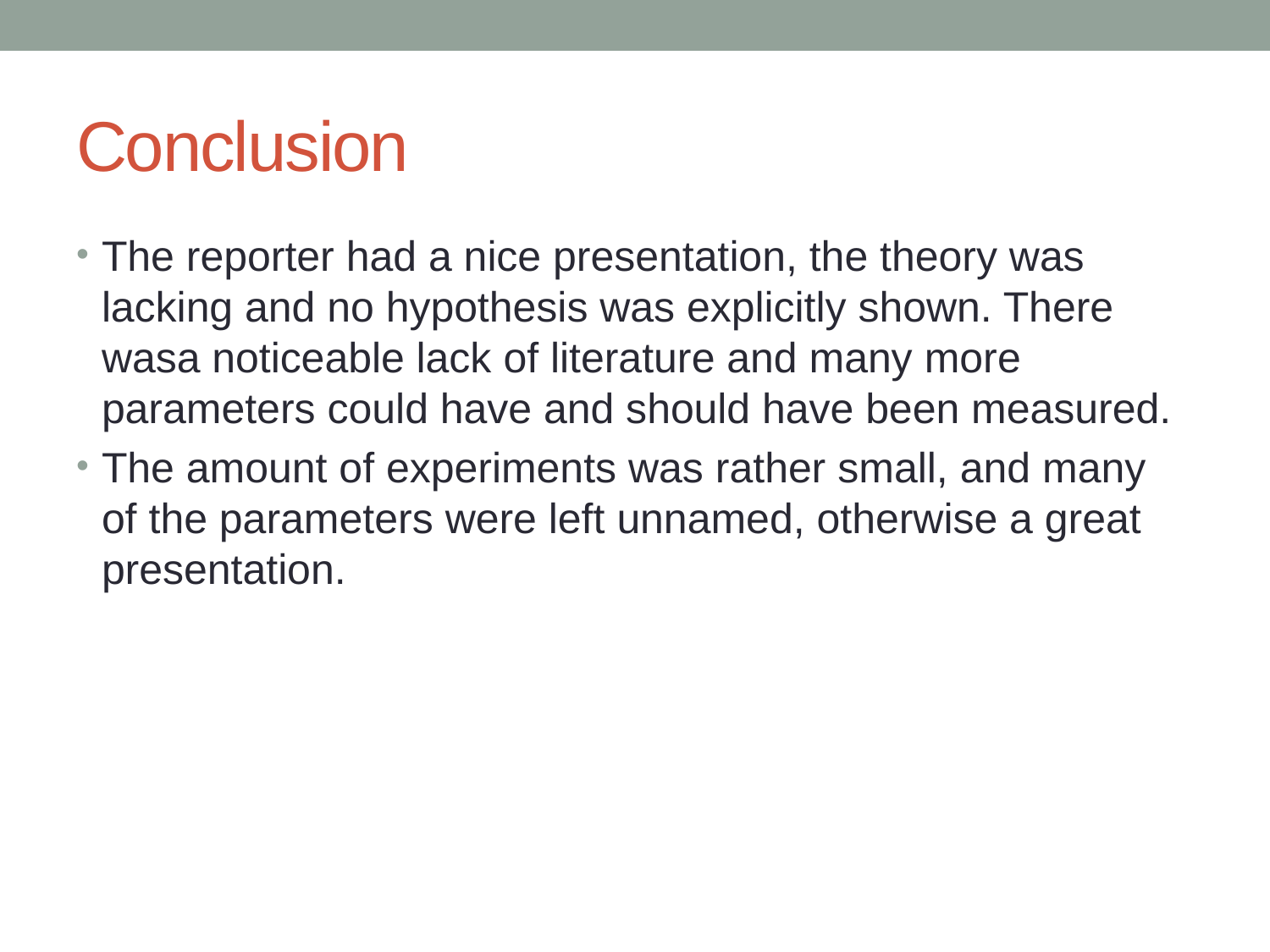

# Conclusion
The reporter had a nice presentation, the theory was lacking and no hypothesis was explicitly shown. There wasa noticeable lack of literature and many more parameters could have and should have been measured.
The amount of experiments was rather small, and many of the parameters were left unnamed, otherwise a great presentation.